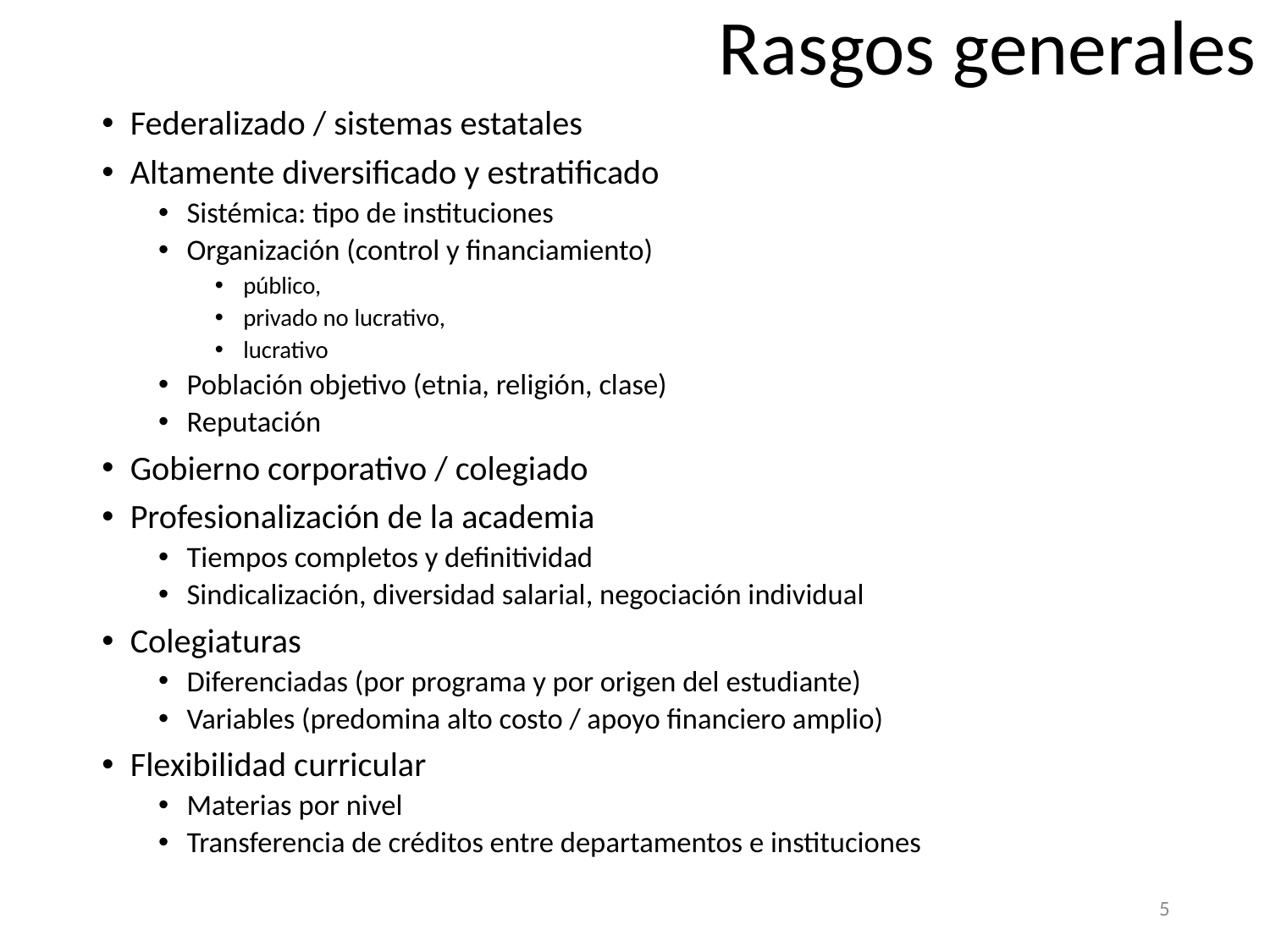

# Rasgos generales
Federalizado / sistemas estatales
Altamente diversificado y estratificado
Sistémica: tipo de instituciones
Organización (control y financiamiento)
público,
privado no lucrativo,
lucrativo
Población objetivo (etnia, religión, clase)
Reputación
Gobierno corporativo / colegiado
Profesionalización de la academia
Tiempos completos y definitividad
Sindicalización, diversidad salarial, negociación individual
Colegiaturas
Diferenciadas (por programa y por origen del estudiante)
Variables (predomina alto costo / apoyo financiero amplio)
Flexibilidad curricular
Materias por nivel
Transferencia de créditos entre departamentos e instituciones

5